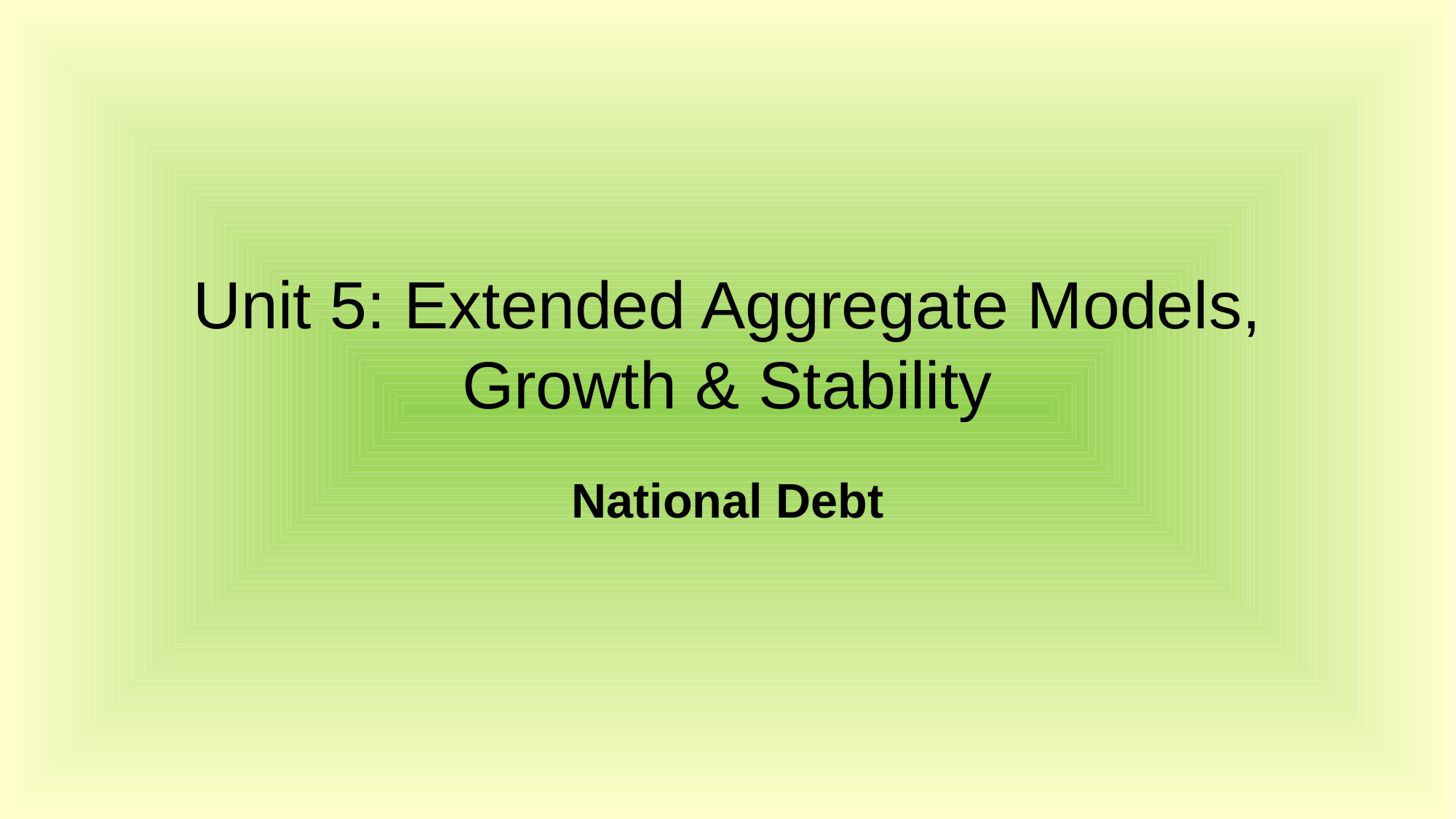

# Unit 5: Extended Aggregate Models, Growth & Stability
National Debt